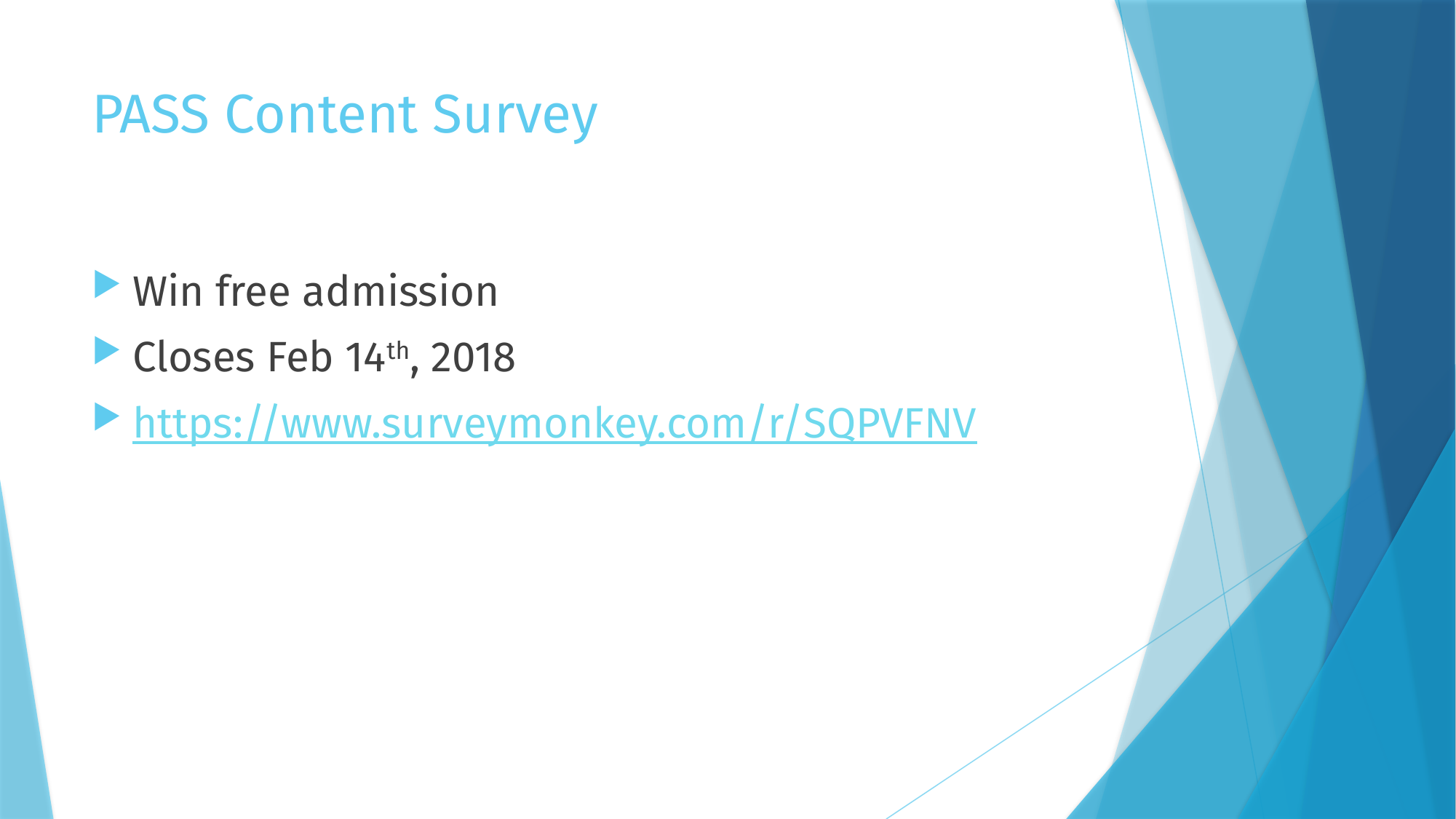

# PASS Content Survey
Win free admission
Closes Feb 14th, 2018
https://www.surveymonkey.com/r/SQPVFNV